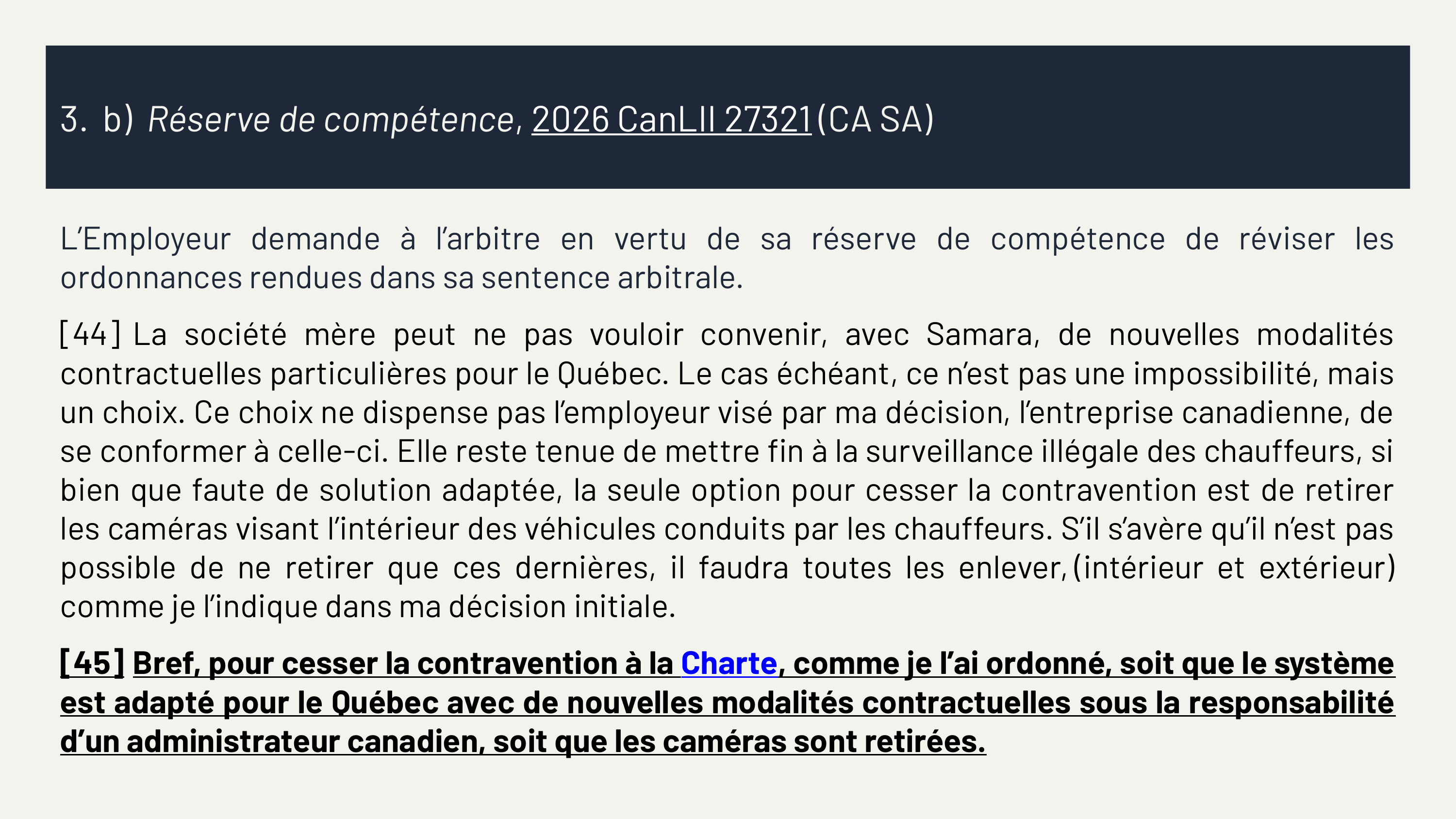

# 3.	b)	Réserve de compétence, 2026 CanLII 27321 (CA SA)
L’Employeur demande à l’arbitre en vertu de sa réserve de compétence de réviser les ordonnances rendues dans sa sentence arbitrale.
[44]	La société mère peut ne pas vouloir convenir, avec Samara, de nouvelles modalités contractuelles particulières pour le Québec. Le cas échéant, ce n’est pas une impossibilité, mais un choix. Ce choix ne dispense pas l’employeur visé par ma décision, l’entreprise canadienne, de se conformer à celle-ci. Elle reste tenue de mettre fin à la surveillance illégale des chauffeurs, si bien que faute de solution adaptée, la seule option pour cesser la contravention est de retirer les caméras visant l’intérieur des véhicules conduits par les chauffeurs. S’il s’avère qu’il n’est pas possible de ne retirer que ces dernières, il faudra toutes les enlever, (intérieur et extérieur) comme je l’indique dans ma décision initiale.
[45]	Bref, pour cesser la contravention à la Charte, comme je l’ai ordonné, soit que le système est adapté pour le Québec avec de nouvelles modalités contractuelles sous la responsabilité d’un administrateur canadien, soit que les caméras sont retirées.